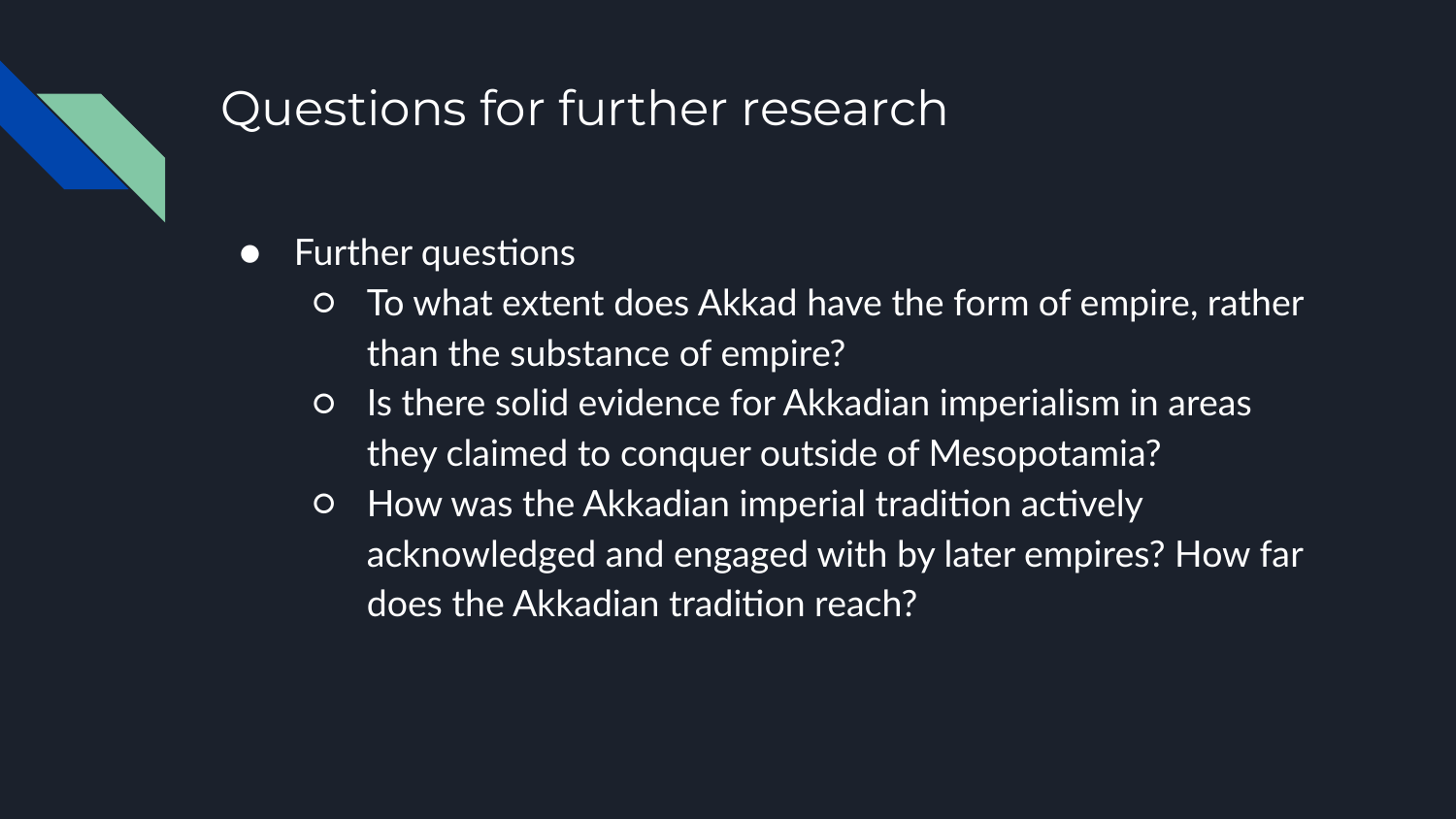

# Questions for further research
Further questions
To what extent does Akkad have the form of empire, rather than the substance of empire?
Is there solid evidence for Akkadian imperialism in areas they claimed to conquer outside of Mesopotamia?
How was the Akkadian imperial tradition actively acknowledged and engaged with by later empires? How far does the Akkadian tradition reach?